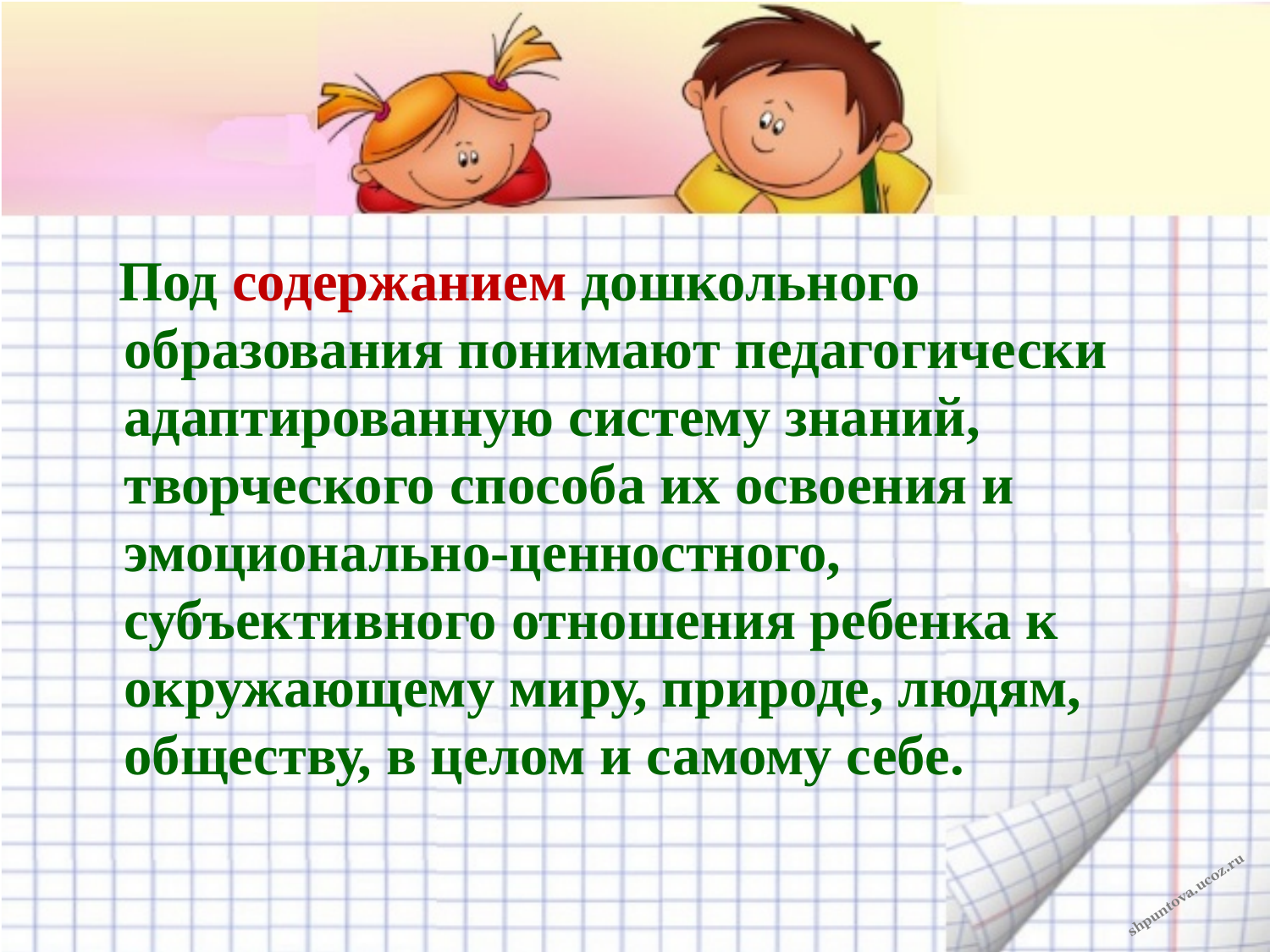

#
   Под содержанием дошкольного образования понимают педагогически адаптированную систему знаний, творческого способа их освоения и эмоционально-ценностного, субъективного отношения ребенка к окружающему миру, природе, людям, обществу, в целом и самому себе.